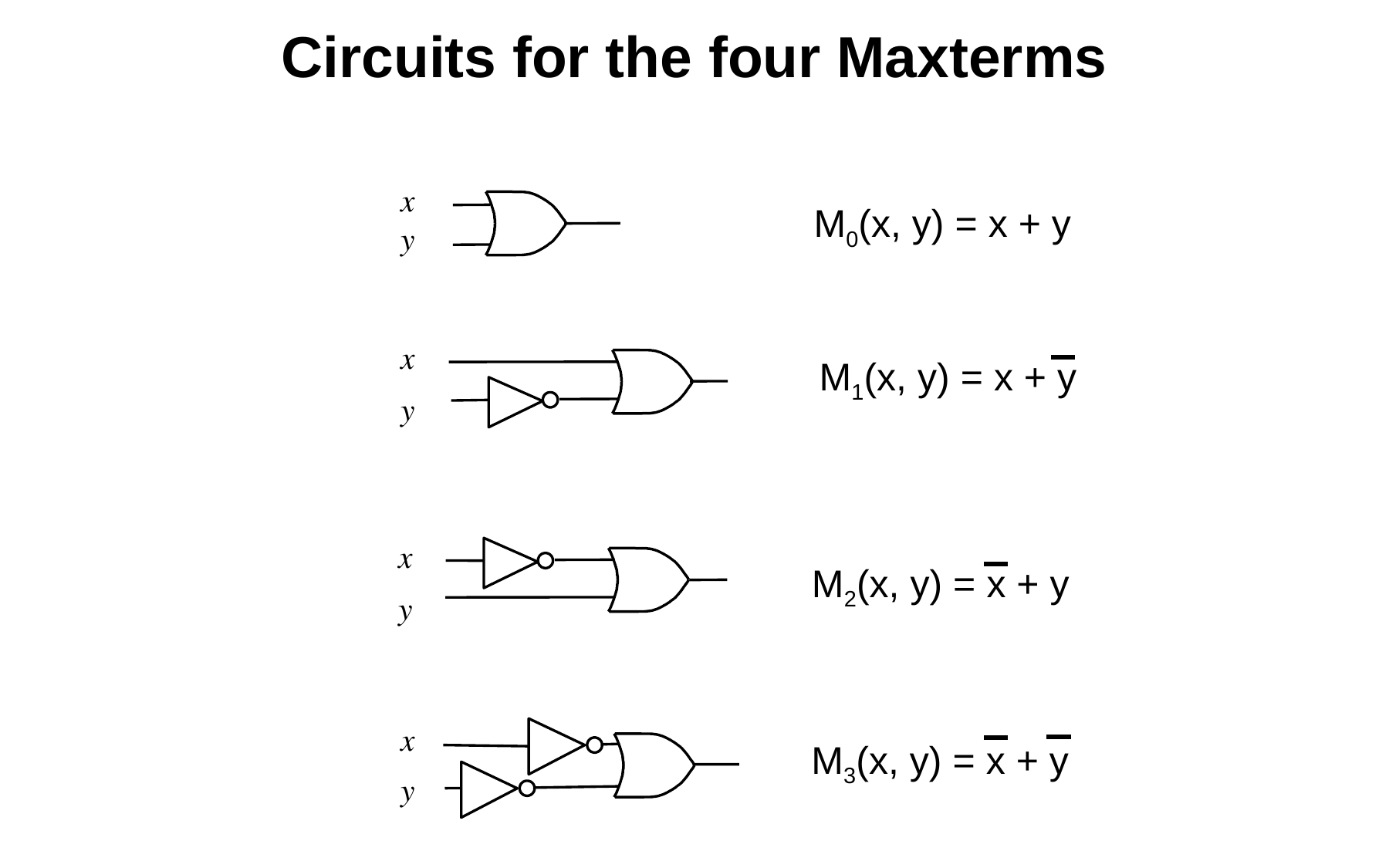

# Circuits for the four Maxterms
x

y

M0(x, y) = x + y

x

y
M1(x, y) = x + y

x

y

M2(x, y) = x + y
x

y

M3(x, y) = x + y